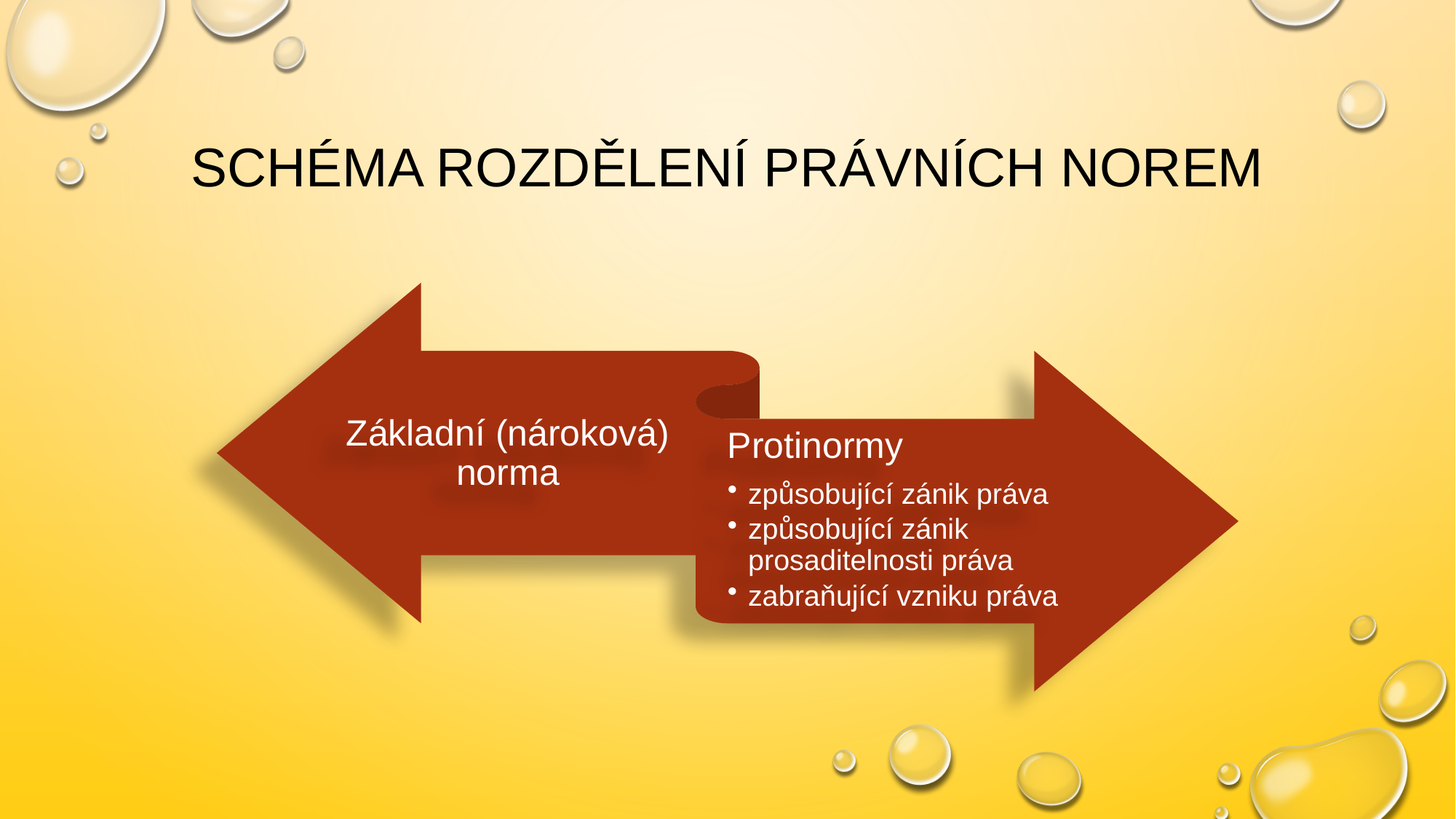

# Schéma rozdělení právních norem
Základní (nároková) norma
Protinormy
způsobující zánik práva
způsobující zánik prosaditelnosti práva
zabraňující vzniku práva